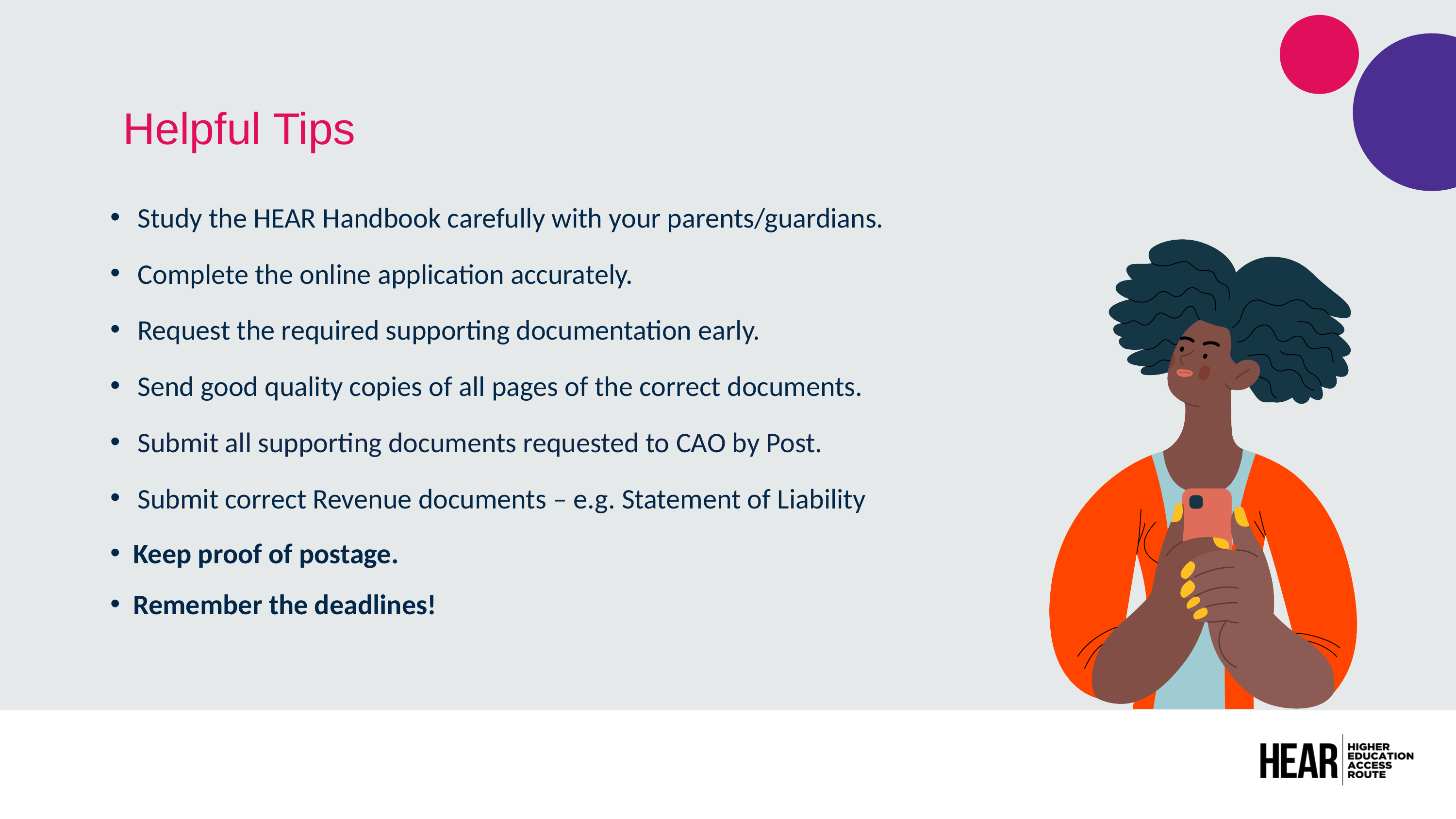

Helpful Tips
Study the HEAR Handbook carefully with your parents/guardians.
Complete the online application accurately.
Request the required supporting documentation early.
Send good quality copies of all pages of the correct documents.
Submit all supporting documents requested to CAO by Post.
Submit correct Revenue documents – e.g. Statement of Liability
Keep proof of postage.
Remember the deadlines!